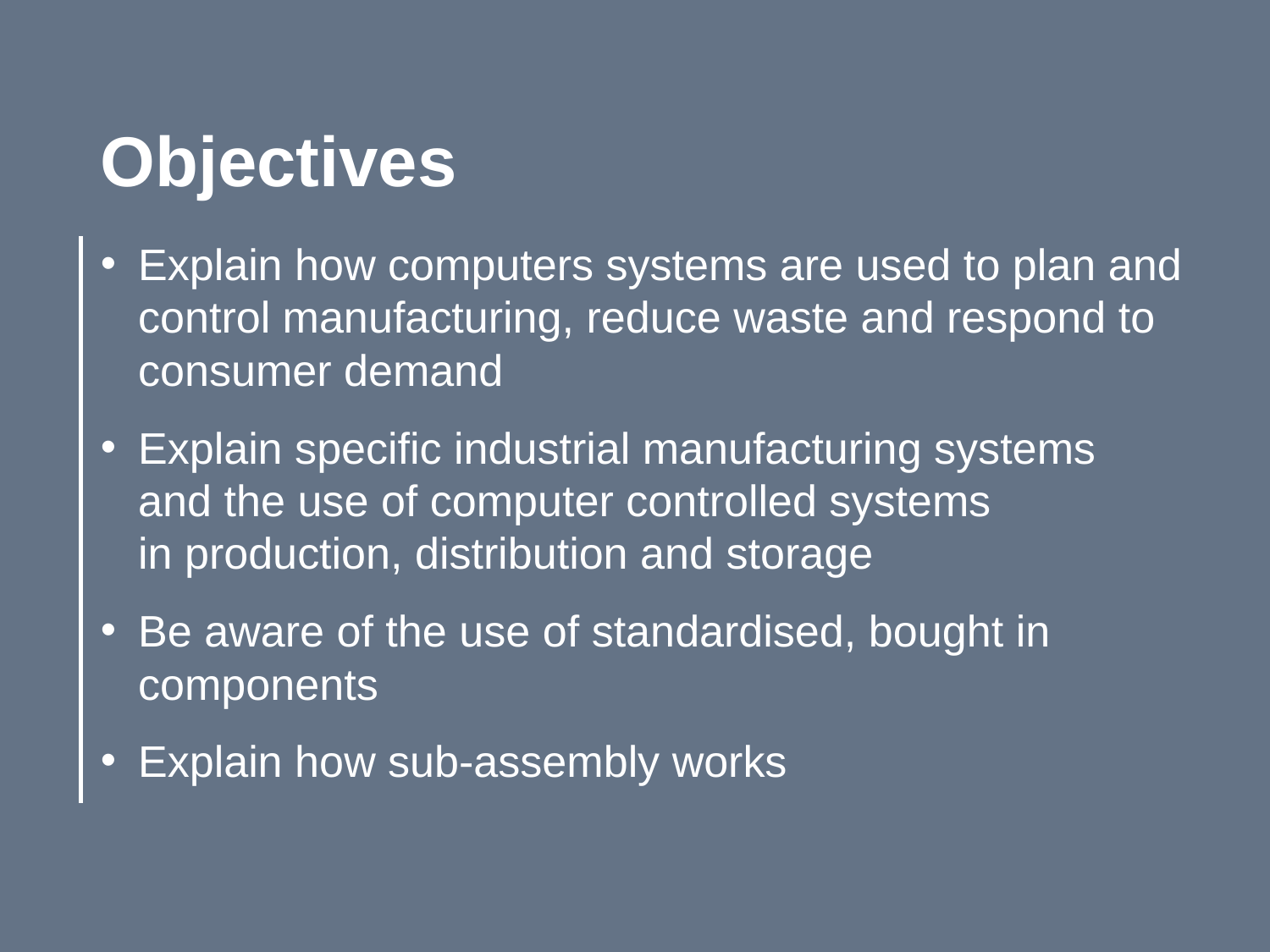

Objectives
Explain how computers systems are used to plan and control manufacturing, reduce waste and respond to consumer demand
Explain specific industrial manufacturing systems
and the use of computer controlled systems
in production, distribution and storage
Be aware of the use of standardised, bought in components
Explain how sub-assembly works